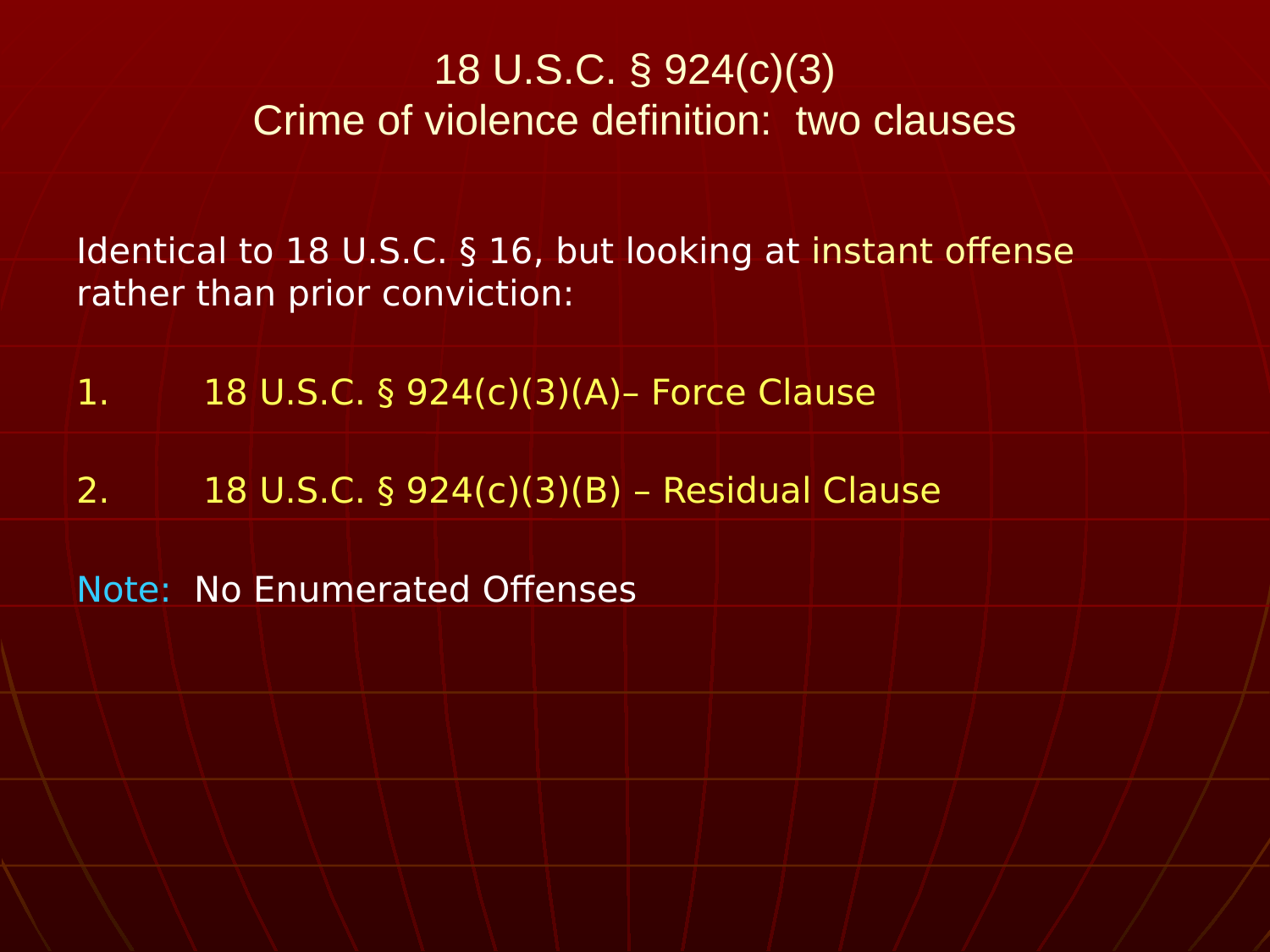

# 18 U.S.C. § 924(c)(3) Crime of violence definition:  two clauses
Identical to 18 U.S.C. § 16, but looking at instant offense rather than prior conviction:

1.	18 U.S.C. § 924(c)(3)(A)– Force Clause

2.	18 U.S.C. § 924(c)(3)(B) – Residual Clause

Note:  No Enumerated Offenses